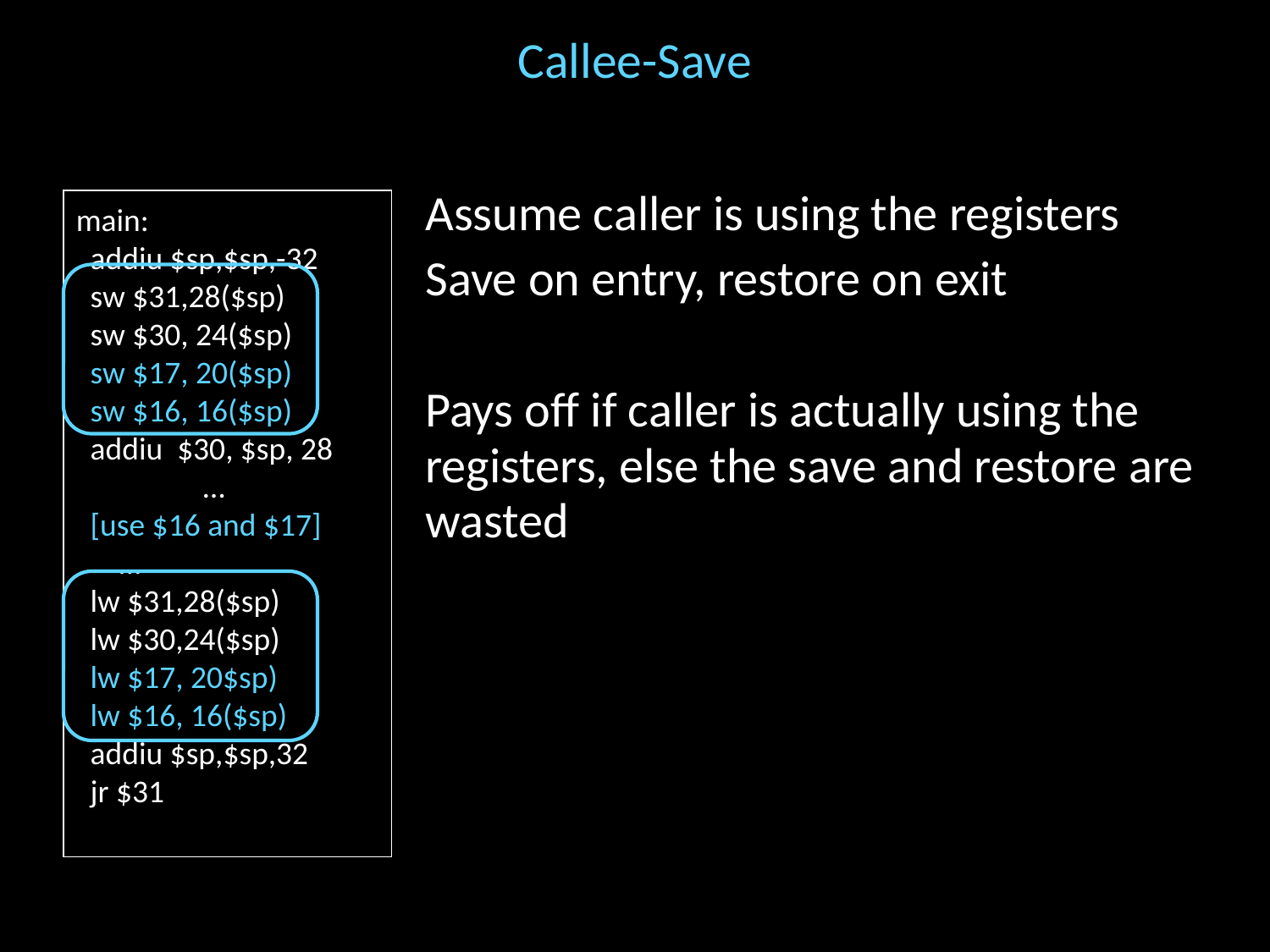

# Callee-Save
Assume caller is using the registers
Save on entry, restore on exit

Pays off if caller is actually using the registers, else the save and restore are wasted
main:
  addiu $sp,$sp,-32
  sw $31,28($sp)
  sw $30, 24($sp)
  sw $17, 20($sp)
  sw $16, 16($sp)
  addiu  $30, $sp, 28
	…
  [use $16 and $17]
      …
  lw $31,28($sp)
  lw $30,24($sp)
  lw $17, 20$sp)
  lw $16, 16($sp)
  addiu $sp,$sp,32
  jr $31